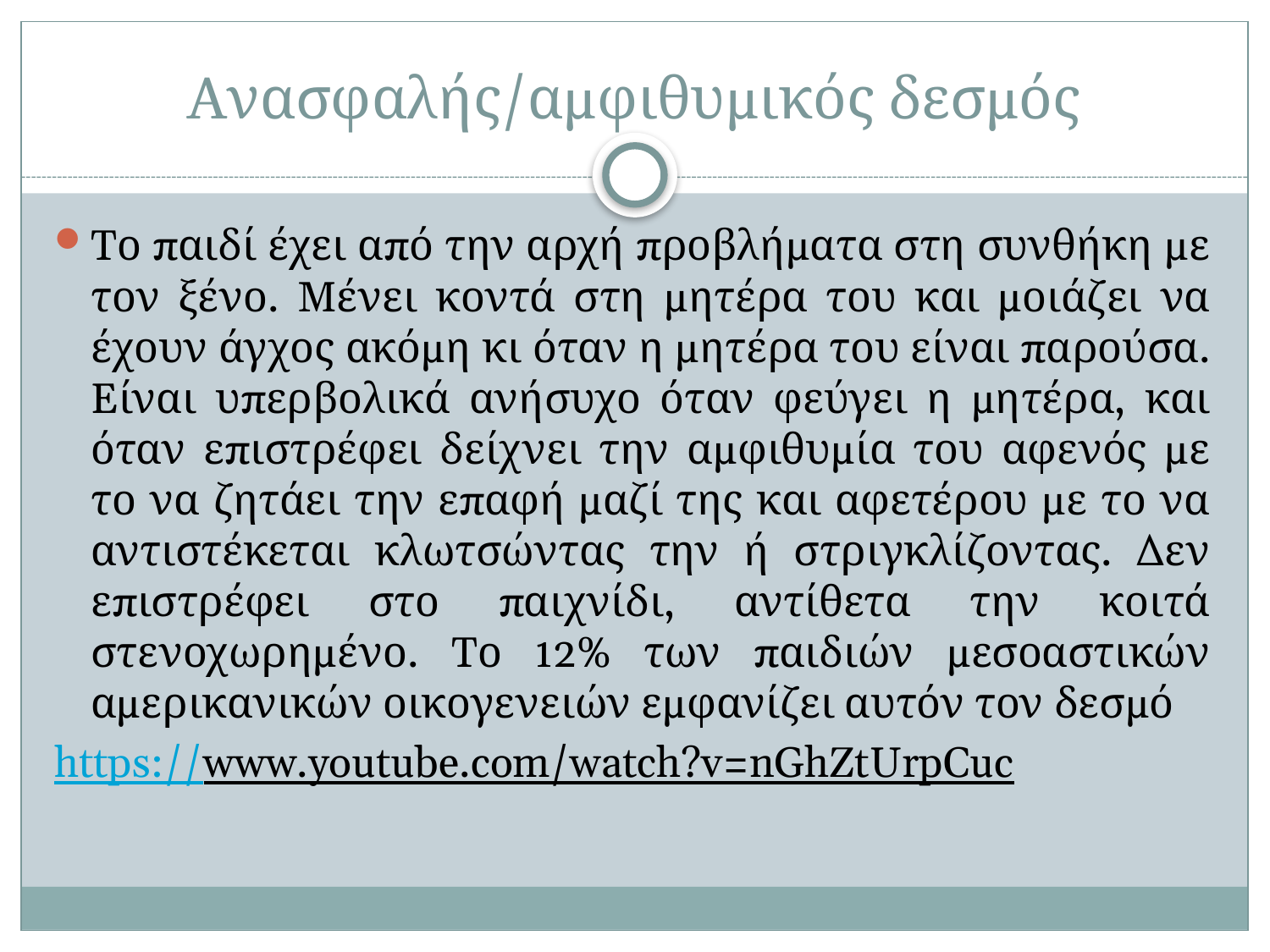

# Ανασφαλής/αμφιθυμικός δεσμός
Το παιδί έχει από την αρχή προβλήματα στη συνθήκη με τον ξένο. Μένει κοντά στη μητέρα του και μοιάζει να έχουν άγχος ακόμη κι όταν η μητέρα του είναι παρούσα. Είναι υπερβολικά ανήσυχο όταν φεύγει η μητέρα, και όταν επιστρέφει δείχνει την αμφιθυμία του αφενός με το να ζητάει την επαφή μαζί της και αφετέρου με το να αντιστέκεται κλωτσώντας την ή στριγκλίζοντας. Δεν επιστρέφει στο παιχνίδι, αντίθετα την κοιτά στενοχωρημένο. Το 12% των παιδιών μεσοαστικών αμερικανικών οικογενειών εμφανίζει αυτόν τον δεσμό
https://www.youtube.com/watch?v=nGhZtUrpCuc